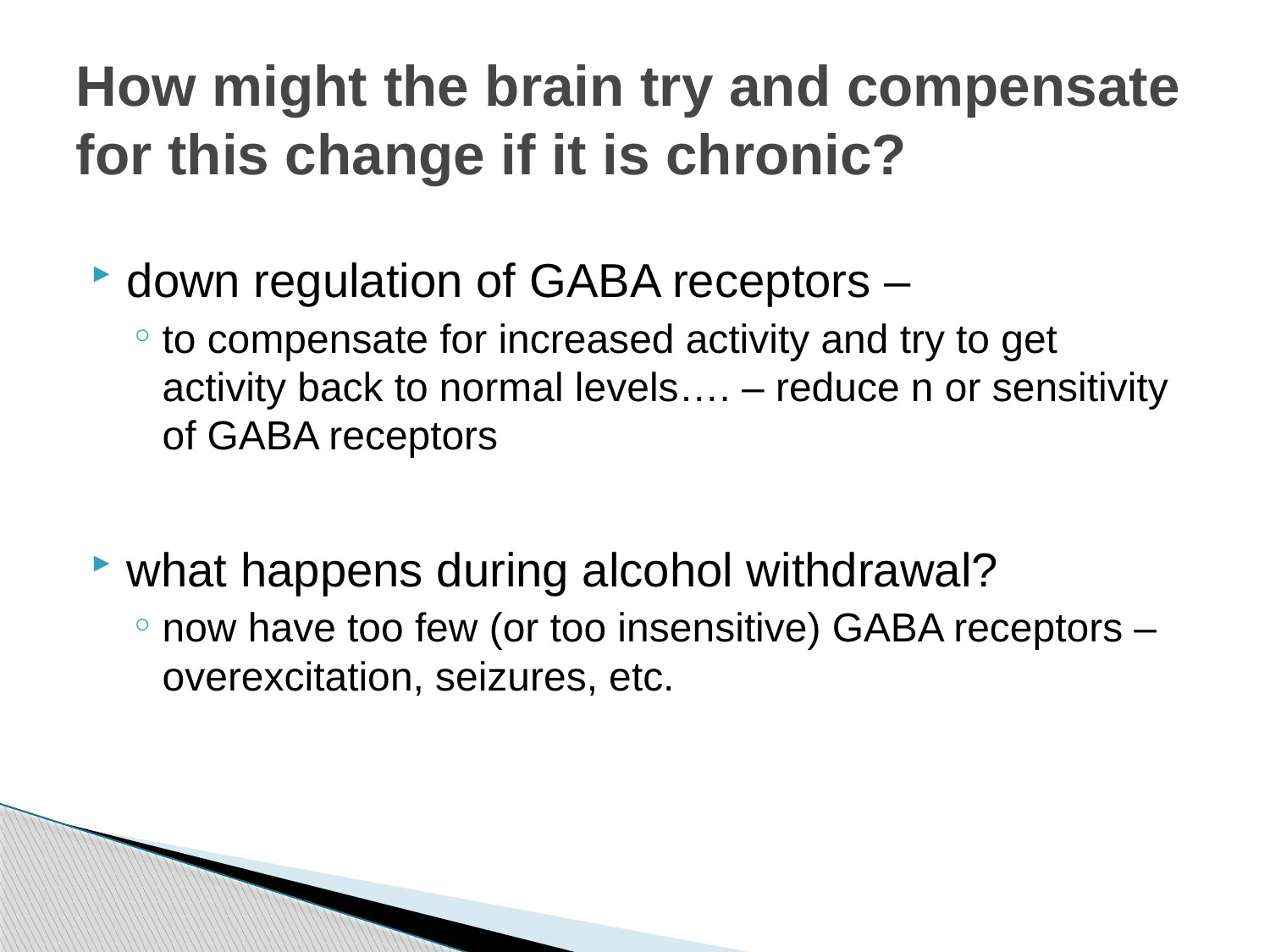

# How might the brain try and compensate for this change if it is chronic?
down regulation of GABA receptors –
to compensate for increased activity and try to get activity back to normal levels…. – reduce n or sensitivity of GABA receptors

what happens during alcohol withdrawal?
now have too few (or too insensitive) GABA receptors – overexcitation, seizures, etc.